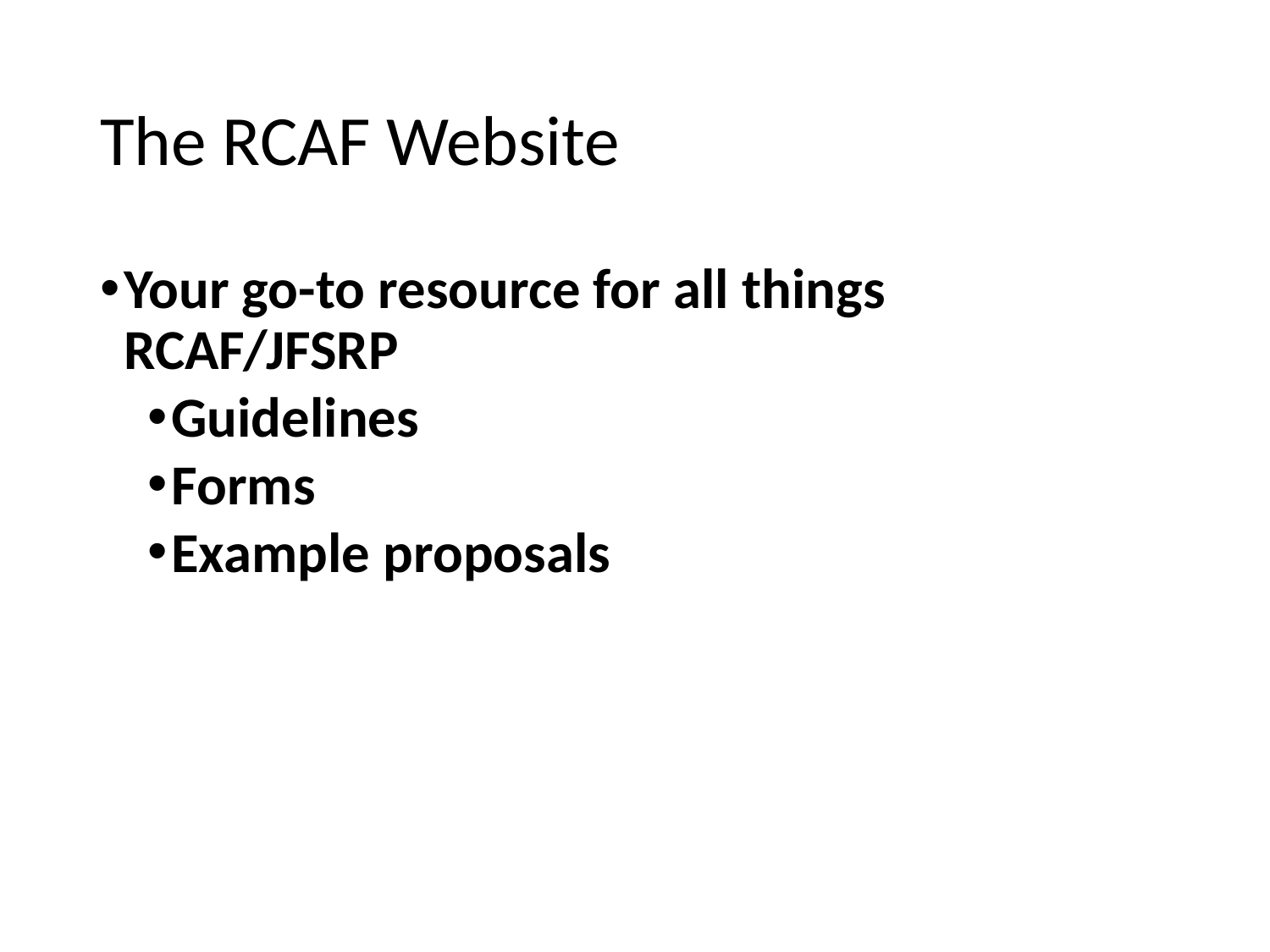

# The RCAF Website
Your go-to resource for all things RCAF/JFSRP
Guidelines
Forms
Example proposals